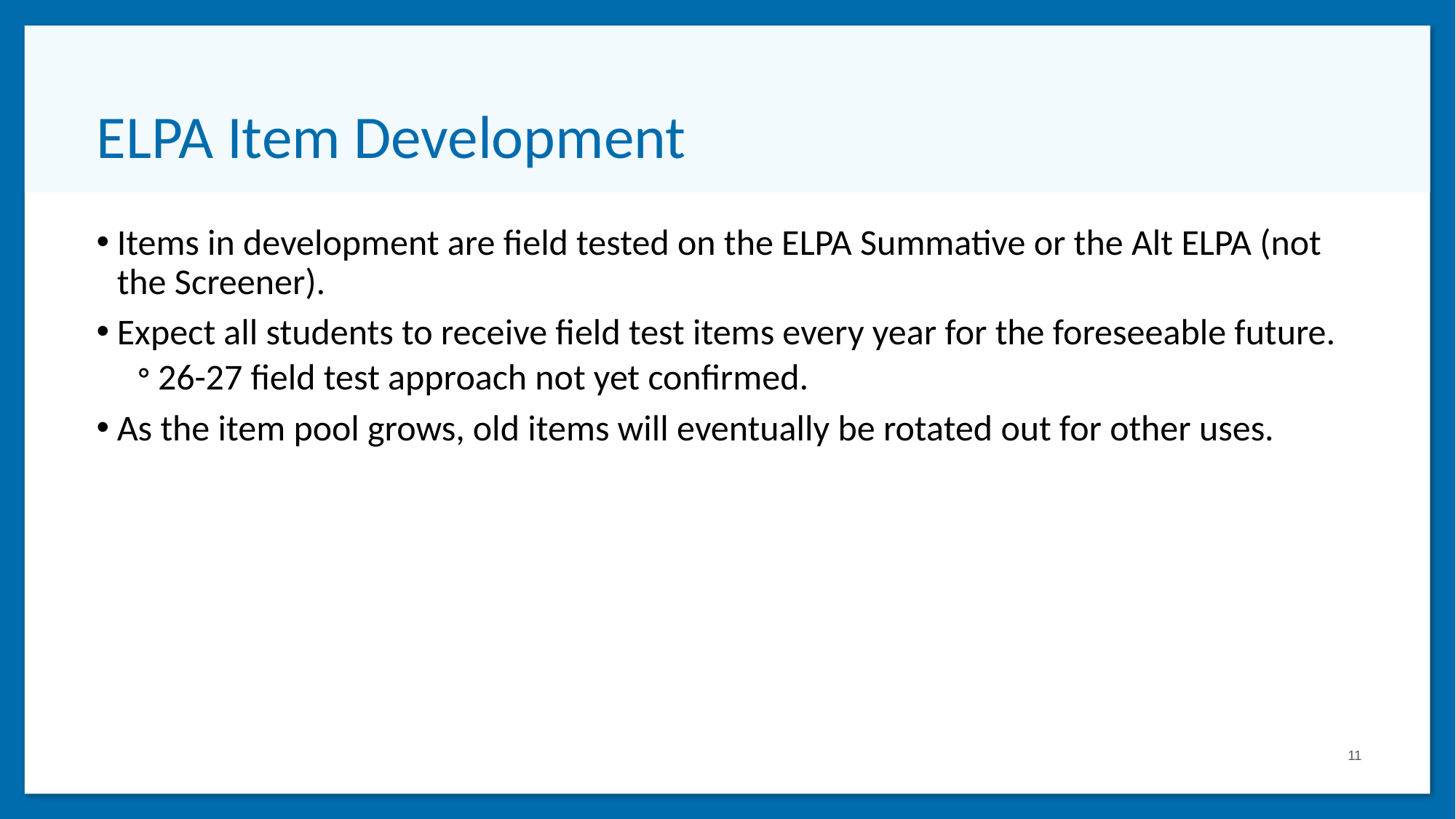

# ELPA Item Development
Items in development are field tested on the ELPA Summative or the Alt ELPA (not the Screener).
Expect all students to receive field test items every year for the foreseeable future.
26-27 field test approach not yet confirmed.
As the item pool grows, old items will eventually be rotated out for other uses.
11